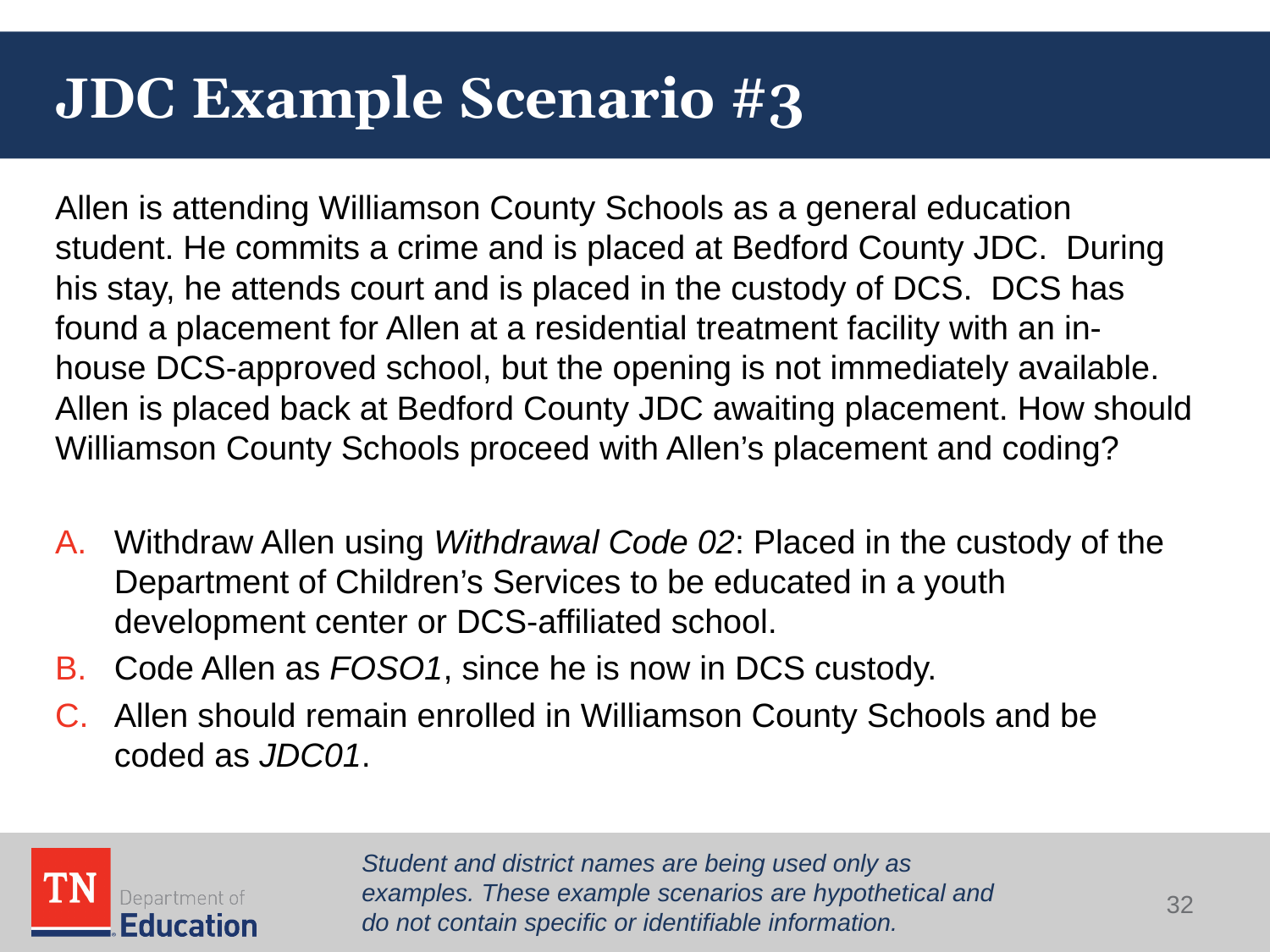

# JDC Example Scenario #3
Allen is attending Williamson County Schools as a general education student. He commits a crime and is placed at Bedford County JDC.  During his stay, he attends court and is placed in the custody of DCS.  DCS has found a placement for Allen at a residential treatment facility with an in-house DCS-approved school, but the opening is not immediately available. Allen is placed back at Bedford County JDC awaiting placement. How should Williamson County Schools proceed with Allen’s placement and coding?

Withdraw Allen using Withdrawal Code 02: Placed in the custody of the Department of Children’s Services to be educated in a youth development center or DCS-affiliated school.
Code Allen as FOSO1, since he is now in DCS custody.
Allen should remain enrolled in Williamson County Schools and be coded as JDC01.
Student and district names are being used only as examples. These example scenarios are hypothetical and do not contain specific or identifiable information.
32